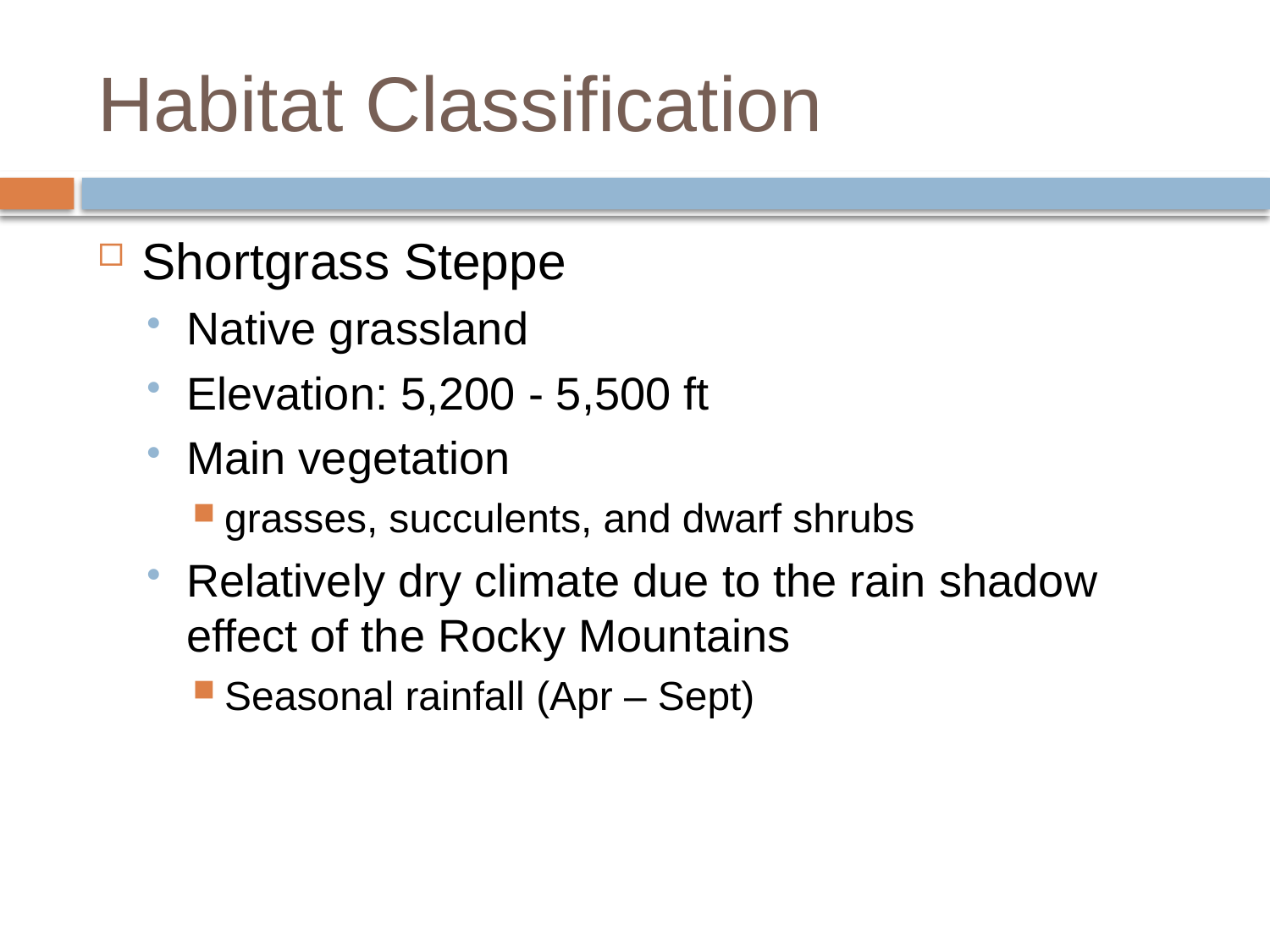

# Habitat Classification
Shortgrass Steppe
Native grassland
Elevation: 5,200 - 5,500 ft
Main vegetation
grasses, succulents, and dwarf shrubs
Relatively dry climate due to the rain shadow effect of the Rocky Mountains
Seasonal rainfall (Apr – Sept)